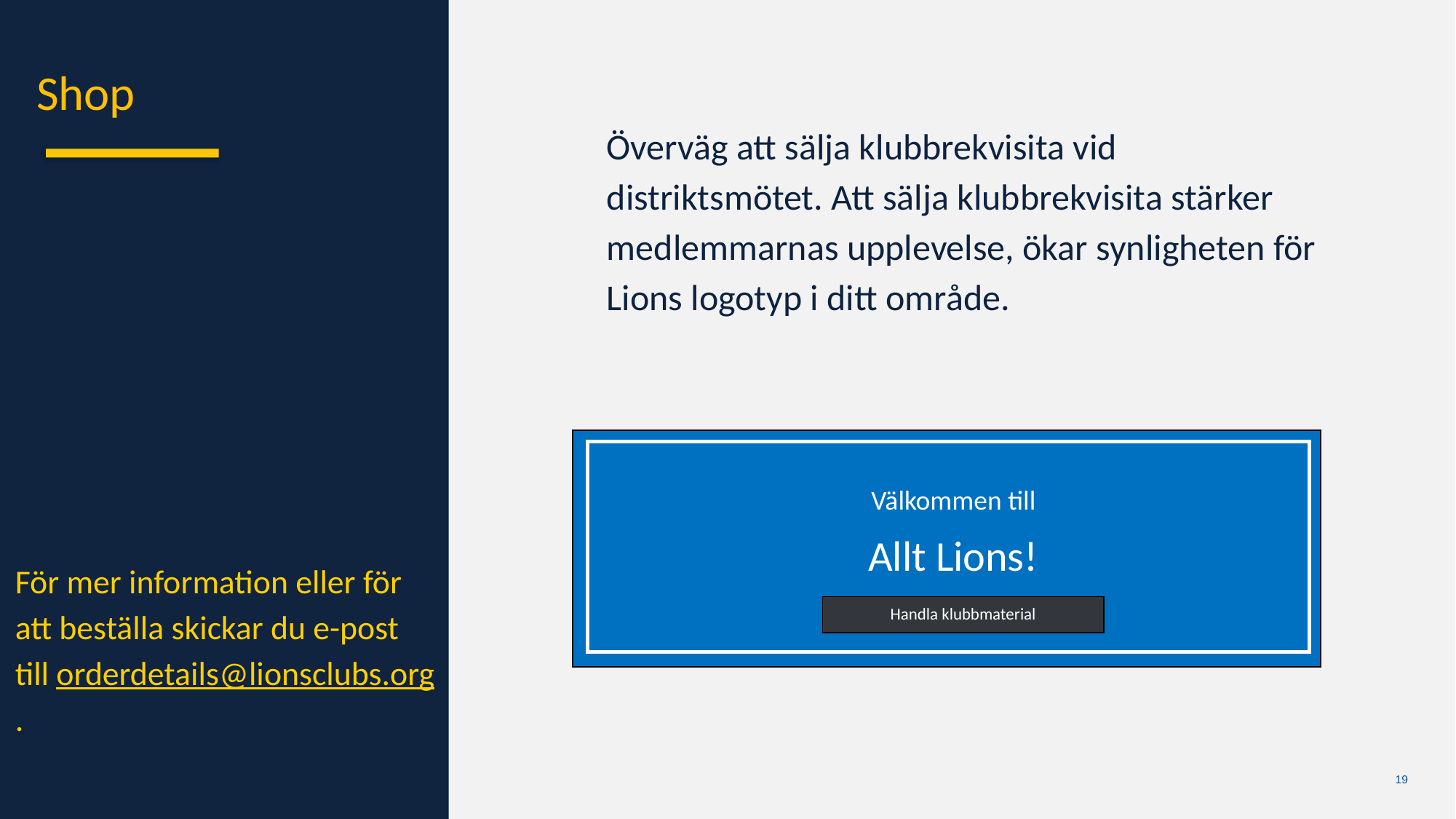

Shop

Överväg att sälja klubbrekvisita vid distriktsmötet. Att sälja klubbrekvisita stärker medlemmarnas upplevelse, ökar synligheten för Lions logotyp i ditt område.

Chris Bunch – LION Managing Editor
Sanjeev Ahuja – Chief of Marketing & Membership
Dan Hervey – Brand & Creative Director
Stephanie Morales – Meetings Manager

Välkommen till
                            Allt Lions!

För mer information eller för att beställa skickar du e-post till orderdetails@lionsclubs.org.
Handla klubbmaterial